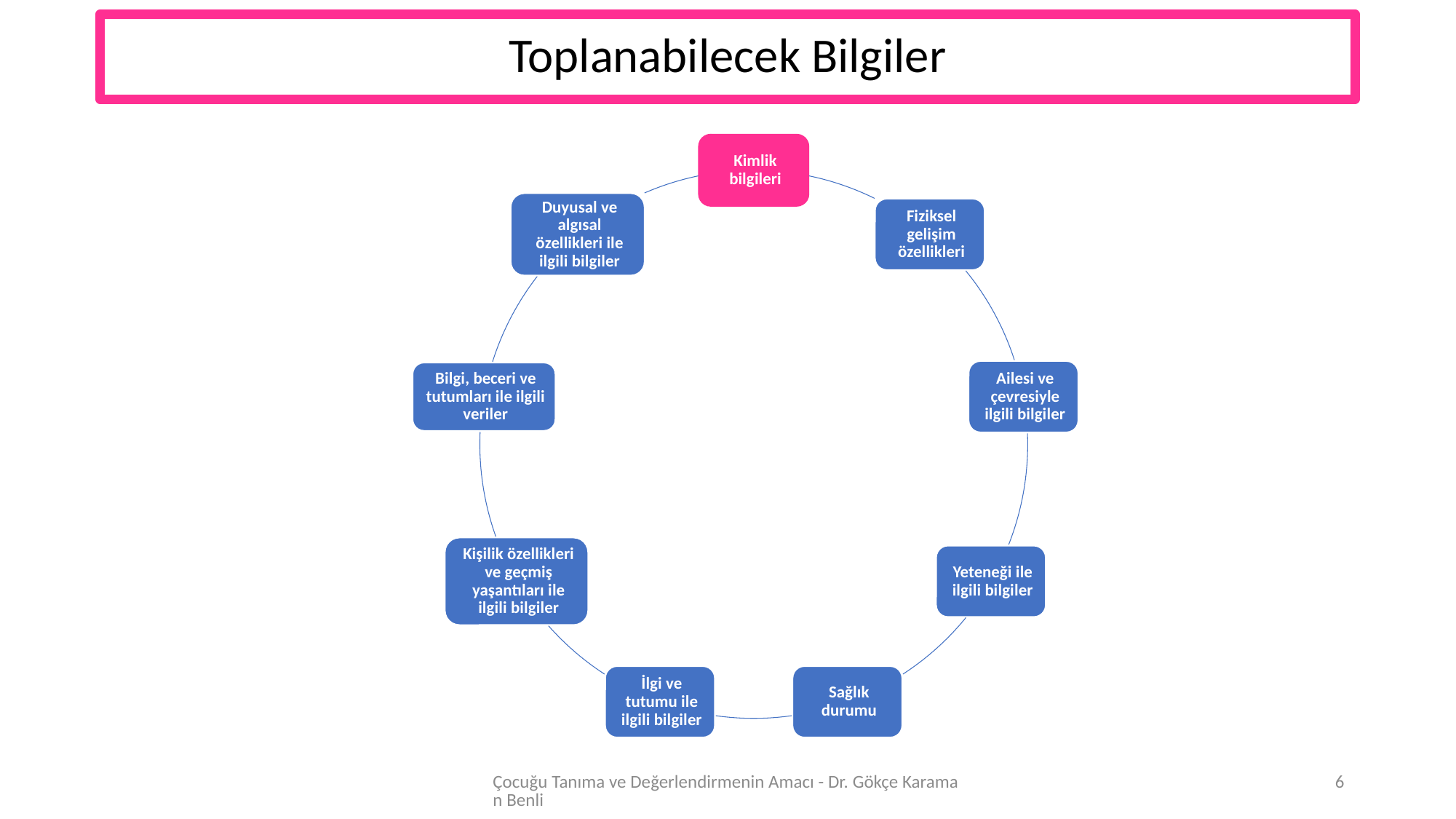

# Toplanabilecek Bilgiler
Kimlik bilgileri
Fiziksel gelişim özellikleri
Ailesi ve çevresiyle ilgili bilgiler
Yeteneği ile ilgili bilgiler
Sağlık durumu
İlgi ve tutumu ile ilgili bilgiler
Kişilik özellikleri ve geçmiş yaşantıları ile ilgili bilgiler
Bilgi, beceri ve tutumları ile ilgili veriler
Duyusal ve algısal özellikleri ile ilgili bilgiler
Çocuğu Tanıma ve Değerlendirmenin Amacı - Dr. Gökçe Karaman Benli
6